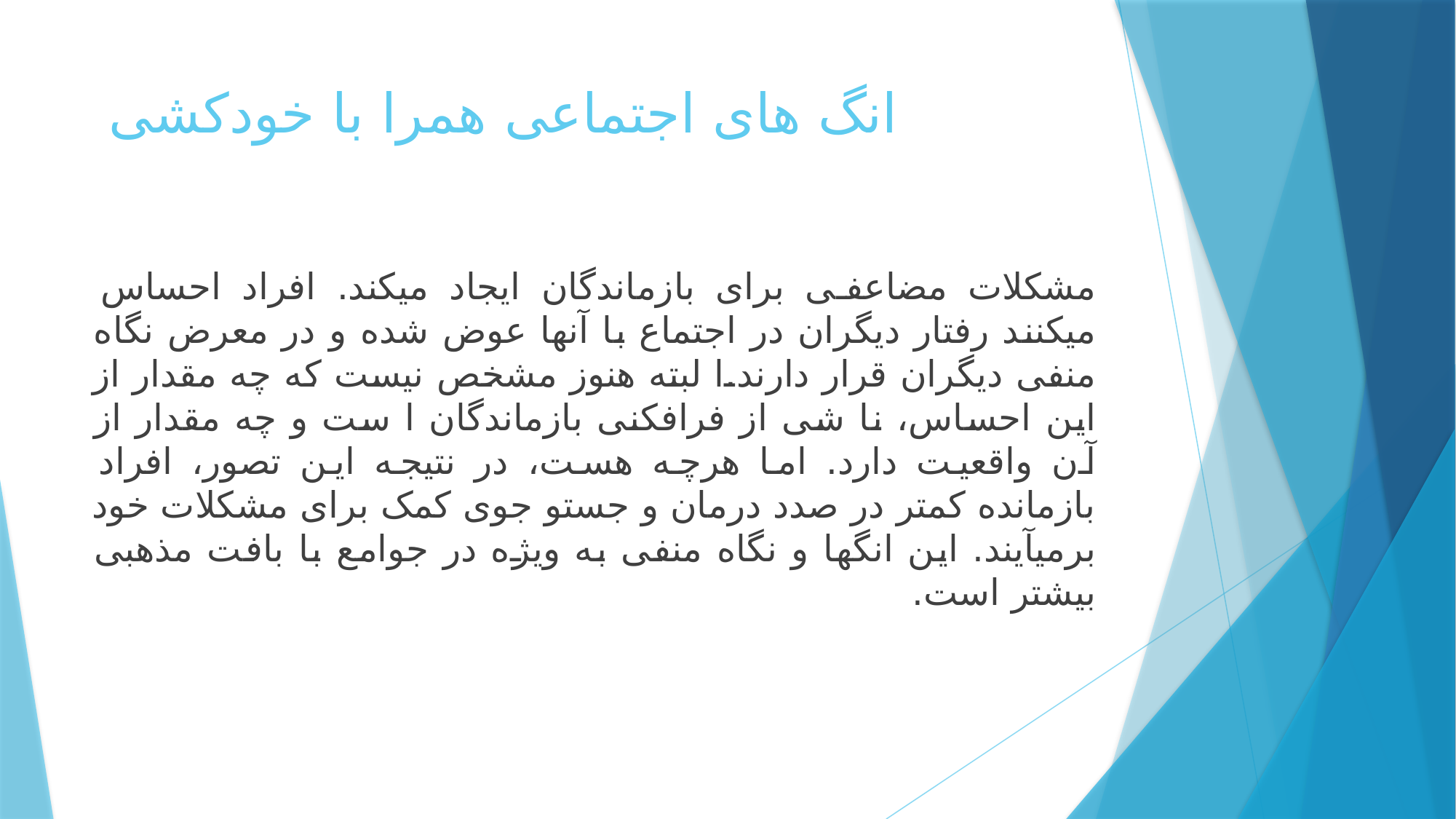

# انگ های اجتماعی همرا با خودکشی
مشکلات مضاعفی برای بازماندگان ایجاد میکند. افراد احساس میکنند رفتار دیگران در اجتماع با آنها عوض شده و در معرض نگاه منفی دیگران قرار دارند.ا لبته هنوز مشخص نیست که چه مقدار از این احساس، نا شی از فرافکنی بازماندگان ا ست و چه مقدار از آن واقعیت دارد. اما هرچه هست، در نتیجه این تصور، افراد بازمانده کمتر در صدد درمان و جستو جوی کمک برای مشکلات خود برمیآیند. این انگها و نگاه منفی به ویژه در جوامع با بافت مذهبی بیشتر است.